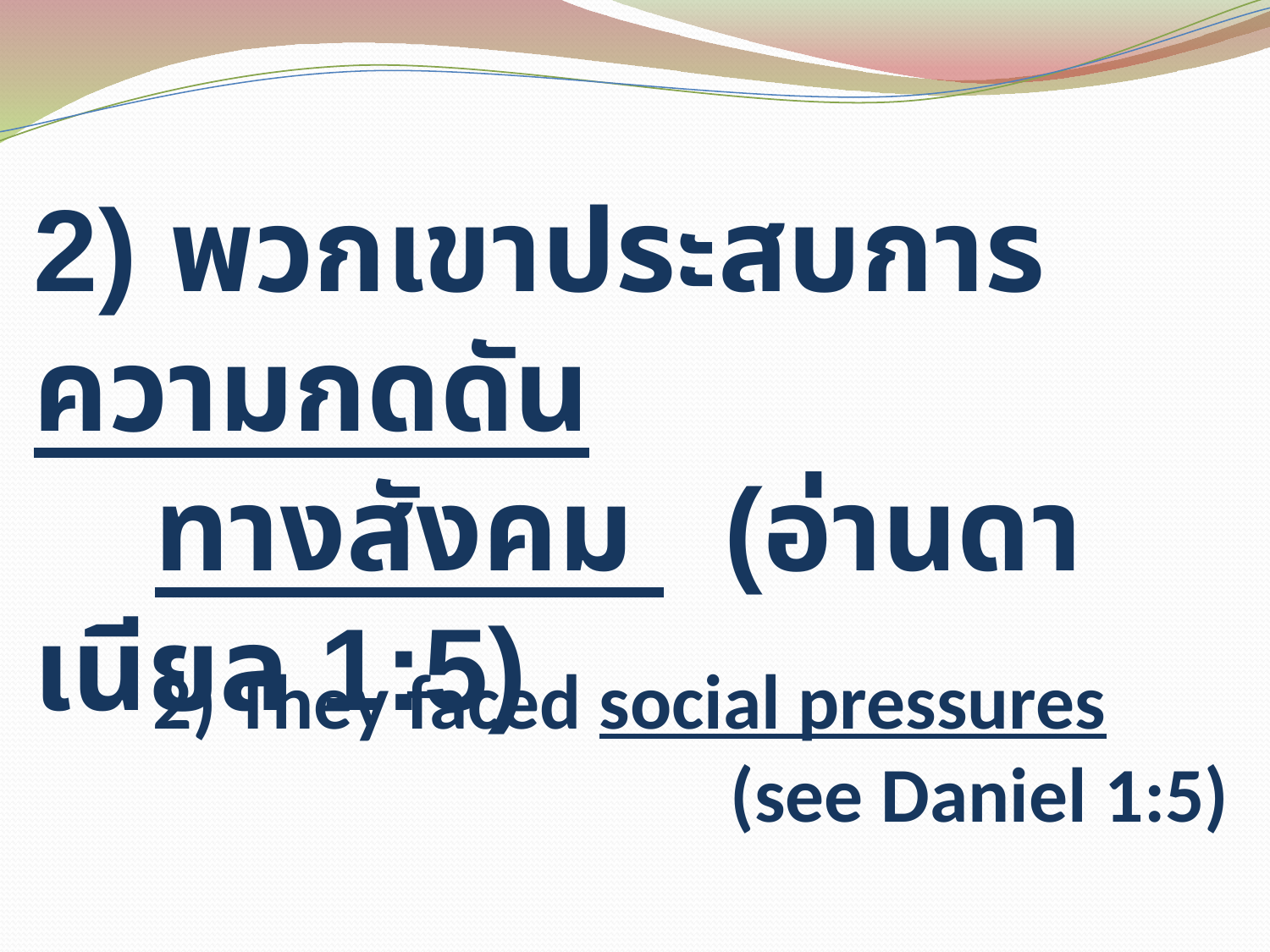

2) พวกเขาประสบการความกดดัน
    ทางสังคม   (อ่านดาเนียล 1:5)
#
     2) They faced social pressures
          (see Daniel 1:5)